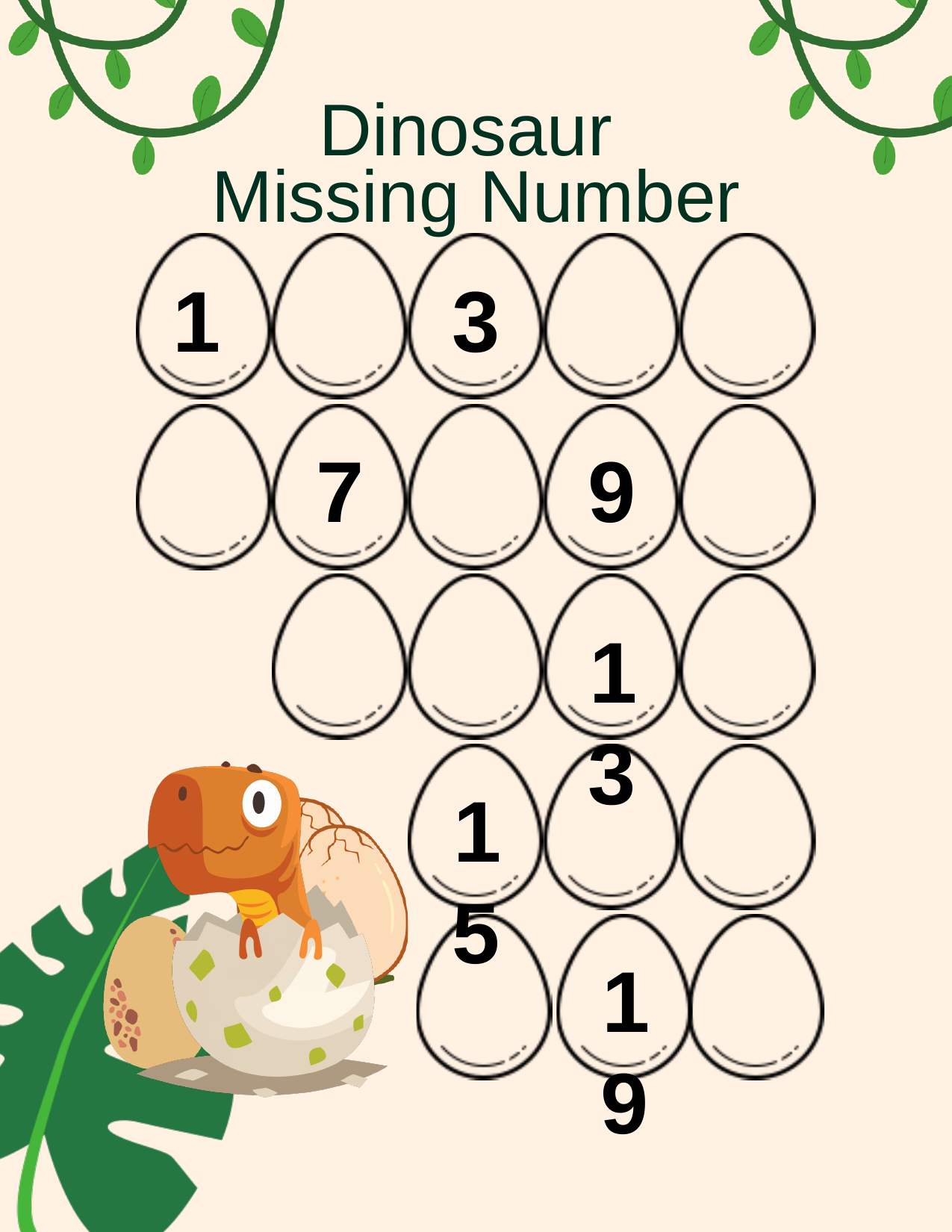

Dinosaur
Missing Number

1
3

7
9

13

15

19